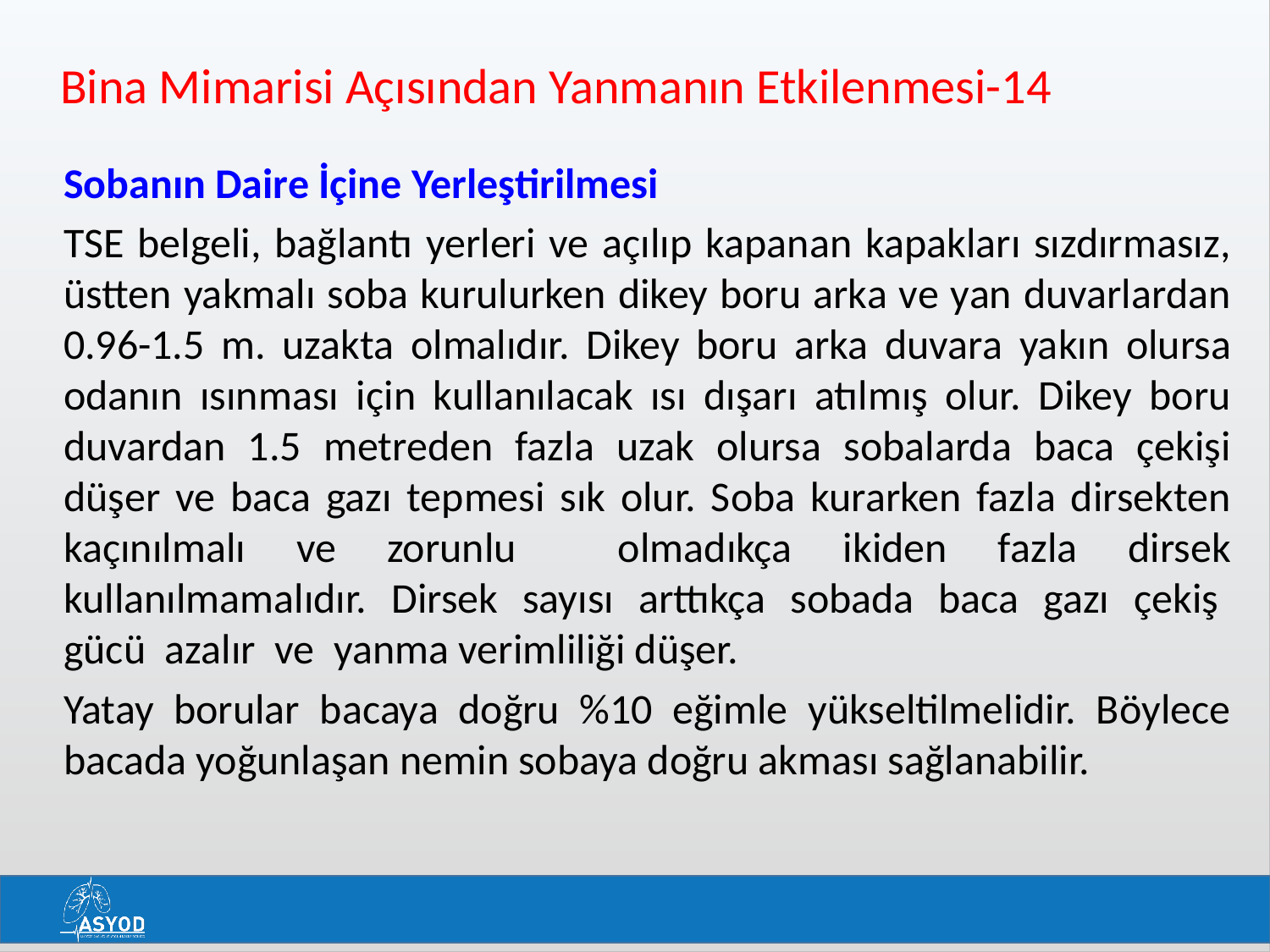

# Bina Mimarisi Açısından Yanmanın Etkilenmesi-14
Sobanın Daire İçine Yerleştirilmesi
TSE belgeli, bağlantı yerleri ve açılıp kapanan kapakları sızdırmasız, üstten yakmalı soba kurulurken dikey boru arka ve yan duvarlardan 0.96-1.5 m. uzakta olmalıdır. Dikey boru arka duvara yakın olursa odanın ısınması için kullanılacak ısı dışarı atılmış olur. Dikey boru duvardan 1.5 metreden fazla uzak olursa sobalarda baca çekişi düşer ve baca gazı tepmesi sık olur. Soba kurarken fazla dirsekten kaçınılmalı ve zorunlu  olmadıkça ikiden fazla dirsek kullanılmamalıdır.  Dirsek  sayısı  arttıkça  sobada  baca  gazı  çekiş  gücü  azalır  ve  yanma verimliliği düşer.
Yatay borular bacaya doğru %10 eğimle yükseltilmelidir. Böylece bacada yoğunlaşan nemin sobaya doğru akması sağlanabilir.